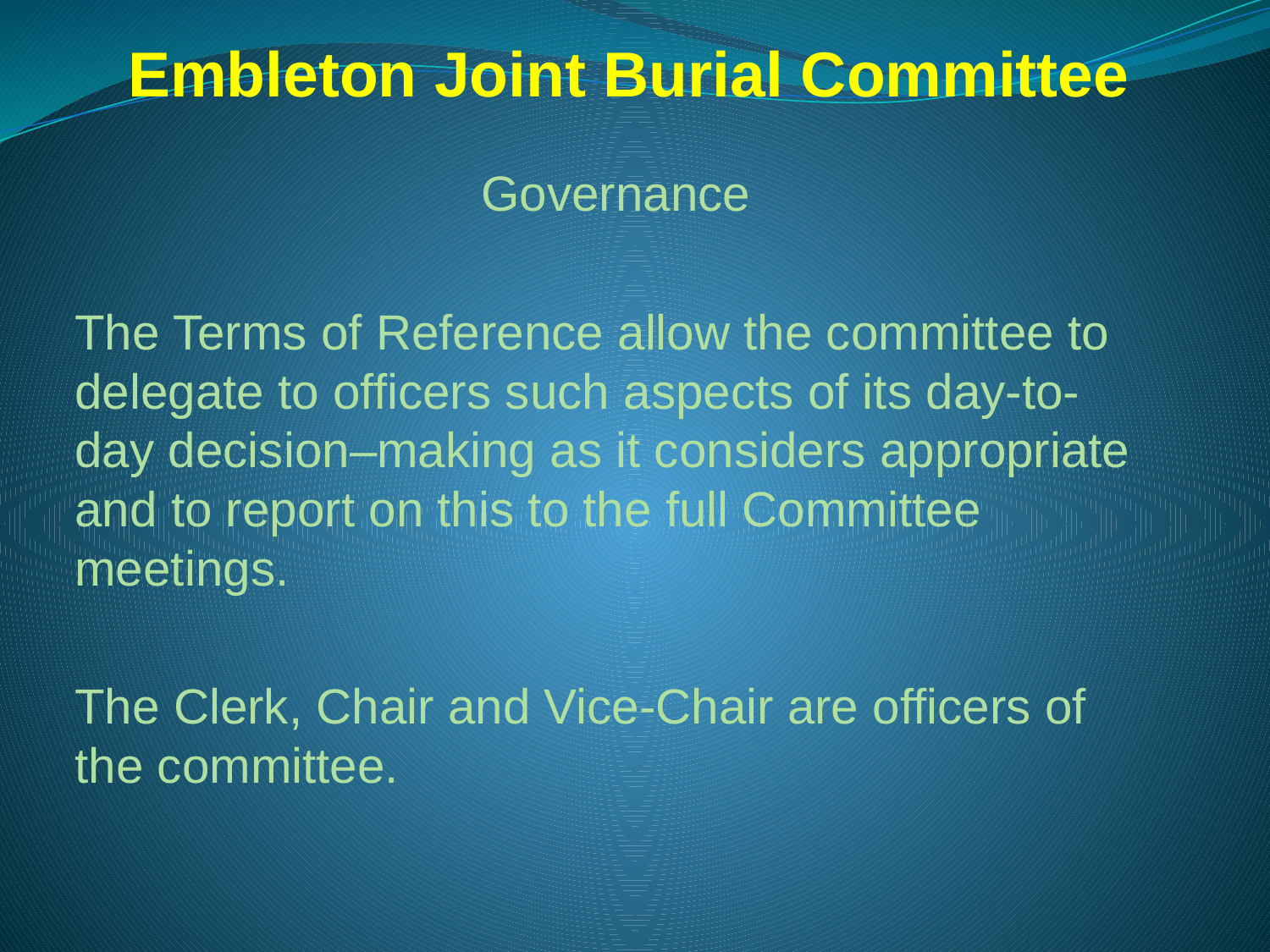

# Embleton Joint Burial Committee
Governance

The Terms of Reference allow the committee to delegate to officers such aspects of its day-to-day decision–making as it considers appropriate and to report on this to the full Committee meetings.

The Clerk, Chair and Vice-Chair are officers of the committee.